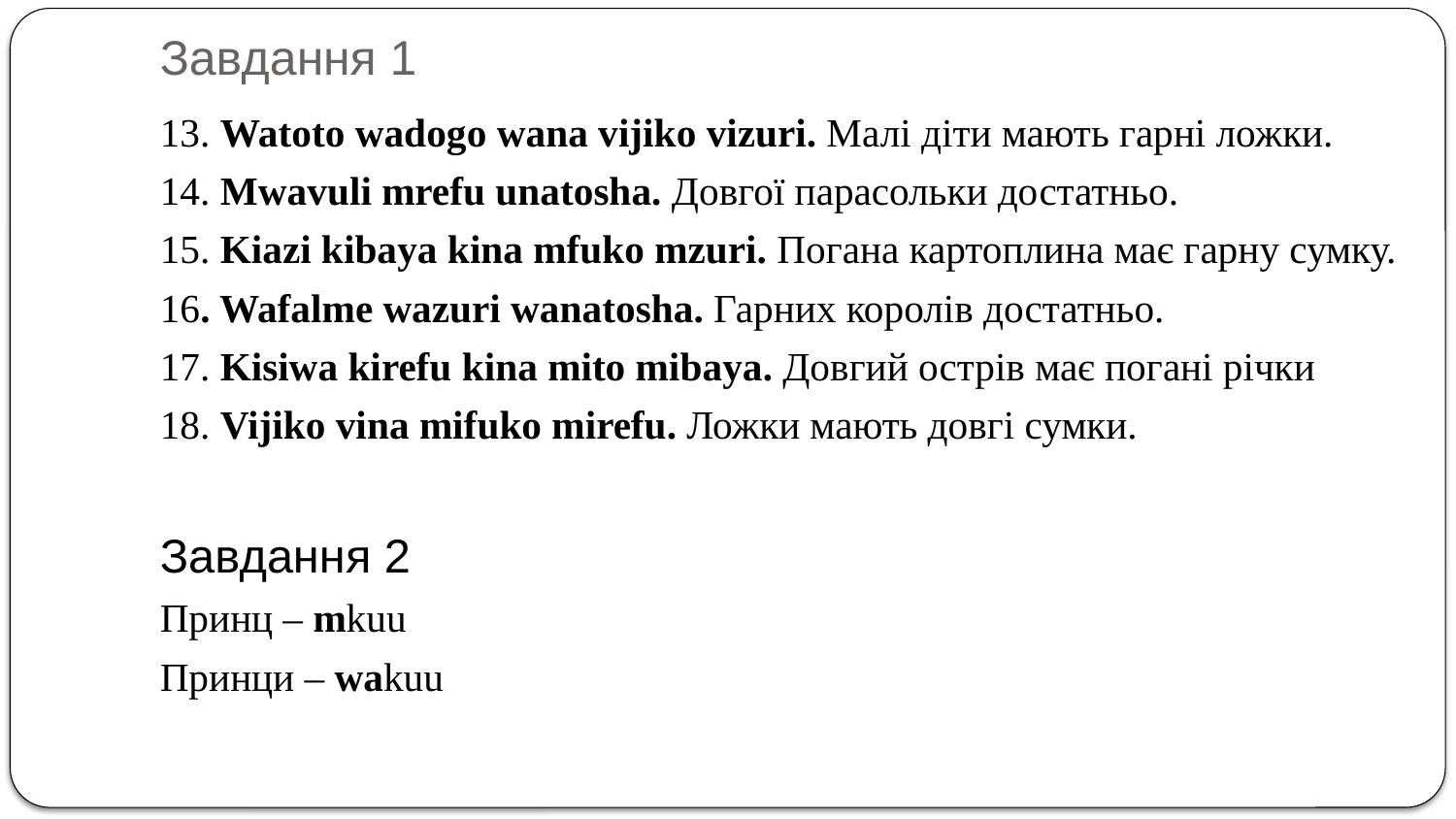

# Завдання 1
13. Watoto wadogo wana vijiko vizuri. Малі діти мають гарні ложки.
14. Mwavuli mrefu unatosha. Довгої парасольки достатньо.
15. Kiazi kibaya kina mfuko mzuri. Погана картоплина має гарну сумку.
16. Wafalme wazuri wanatosha. Гарних королів достатньо.
17. Kisiwa kirefu kina mito mibaya. Довгий острів має погані річки
18. Vijiko vina mifuko mirefu. Ложки мають довгі сумки.

Завдання 2
Принц – mkuu
Принци – wakuu